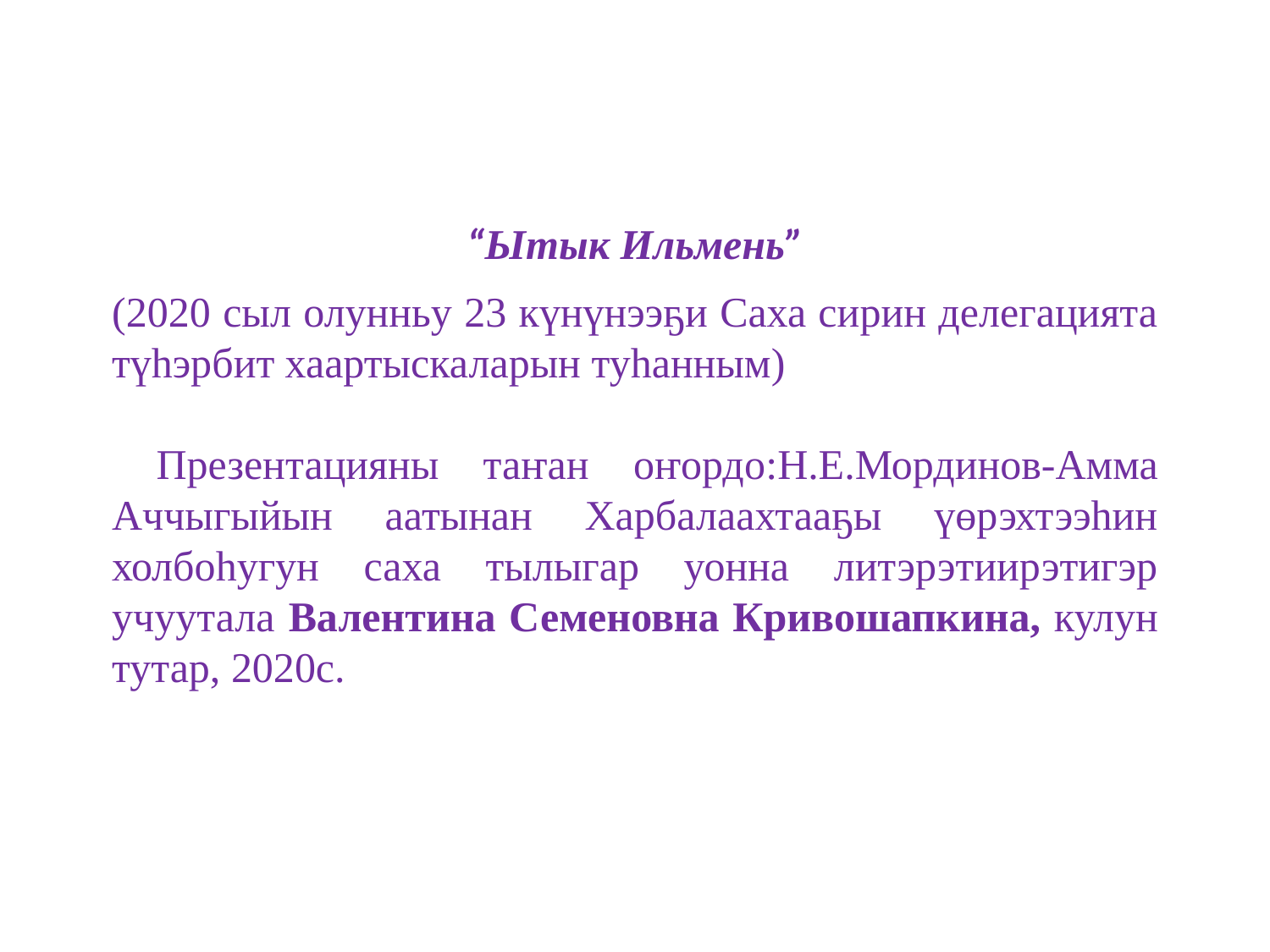

“Ытык Ильмень”

(2020 сыл олунньу 23 күнүнээҕи Саха сирин делегацията түһэрбит хаартыскаларын туһанным)

 Презентацияны таҥан оҥордо:Н.Е.Мординов-Амма Аччыгыйын аатынан Харбалаахтааҕы үөрэхтээһин холбоһугун саха тылыгар уонна литэрэтиирэтигэр учуутала Валентина Семеновна Кривошапкина, кулун тутар, 2020с.